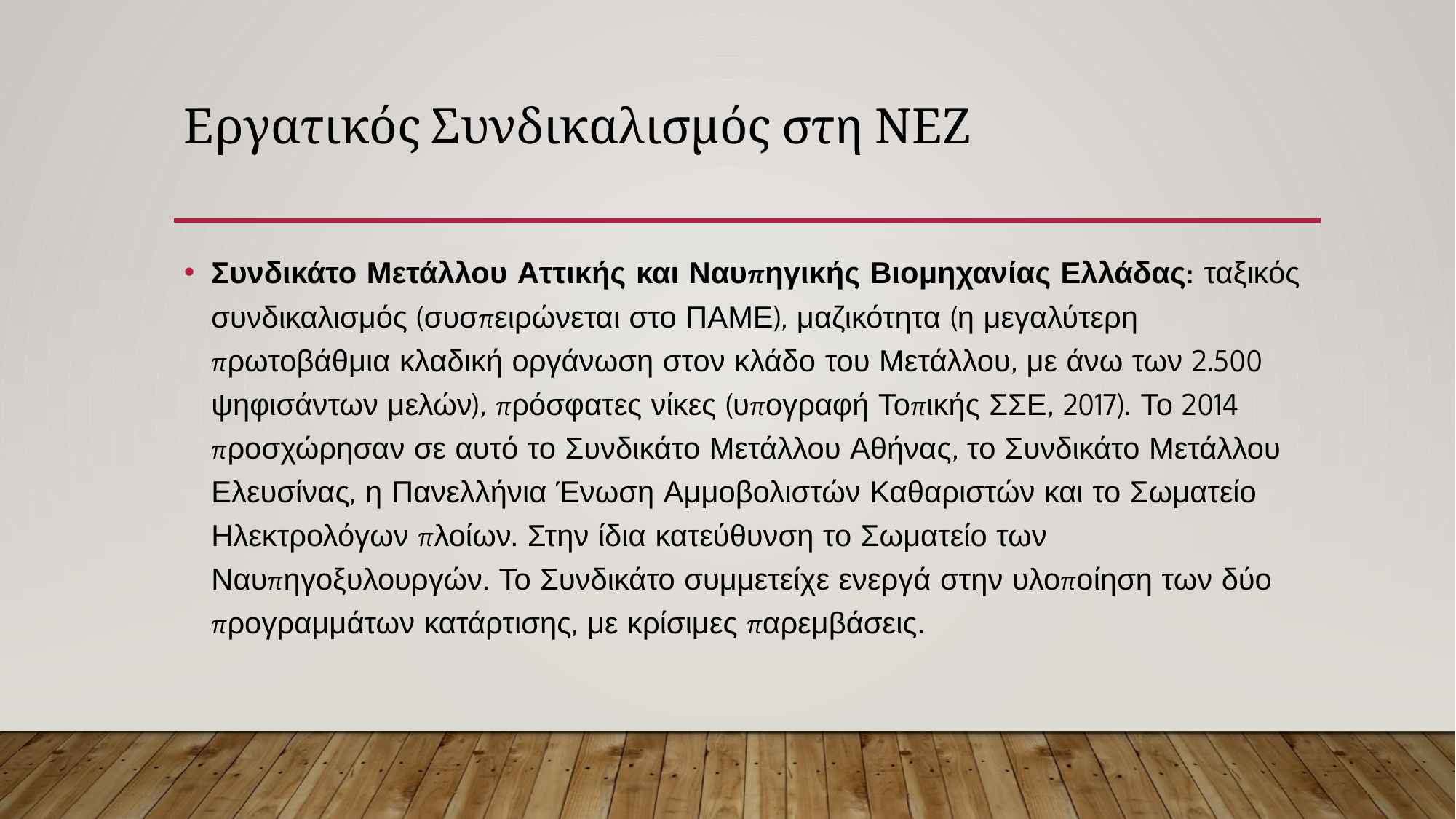

# Εργατικός Συνδικαλισμός στη ΝΕΖ
Συνδικάτο Μετάλλου Αττικής και Ναυπηγικής Βιομηχανίας Ελλάδας: ταξικός συνδικαλισμός (συσπειρώνεται στο ΠΑΜΕ), μαζικότητα (η μεγαλύτερη πρωτοβάθμια κλαδική οργάνωση στον κλάδο του Μετάλλου, με άνω των 2.500 ψηφισάντων μελών), πρόσφατες νίκες (υπογραφή Τοπικής ΣΣΕ, 2017). Το 2014 προσχώρησαν σε αυτό το Συνδικάτο Μετάλλου Αθήνας, το Συνδικάτο Μετάλλου Ελευσίνας, η Πανελλήνια Ένωση Αμμοβολιστών Καθαριστών και το Σωματείο Ηλεκτρολόγων πλοίων. Στην ίδια κατεύθυνση το Σωματείο των Ναυπηγοξυλουργών. Το Συνδικάτο συμμετείχε ενεργά στην υλοποίηση των δύο προγραμμάτων κατάρτισης, με κρίσιμες παρεμβάσεις.